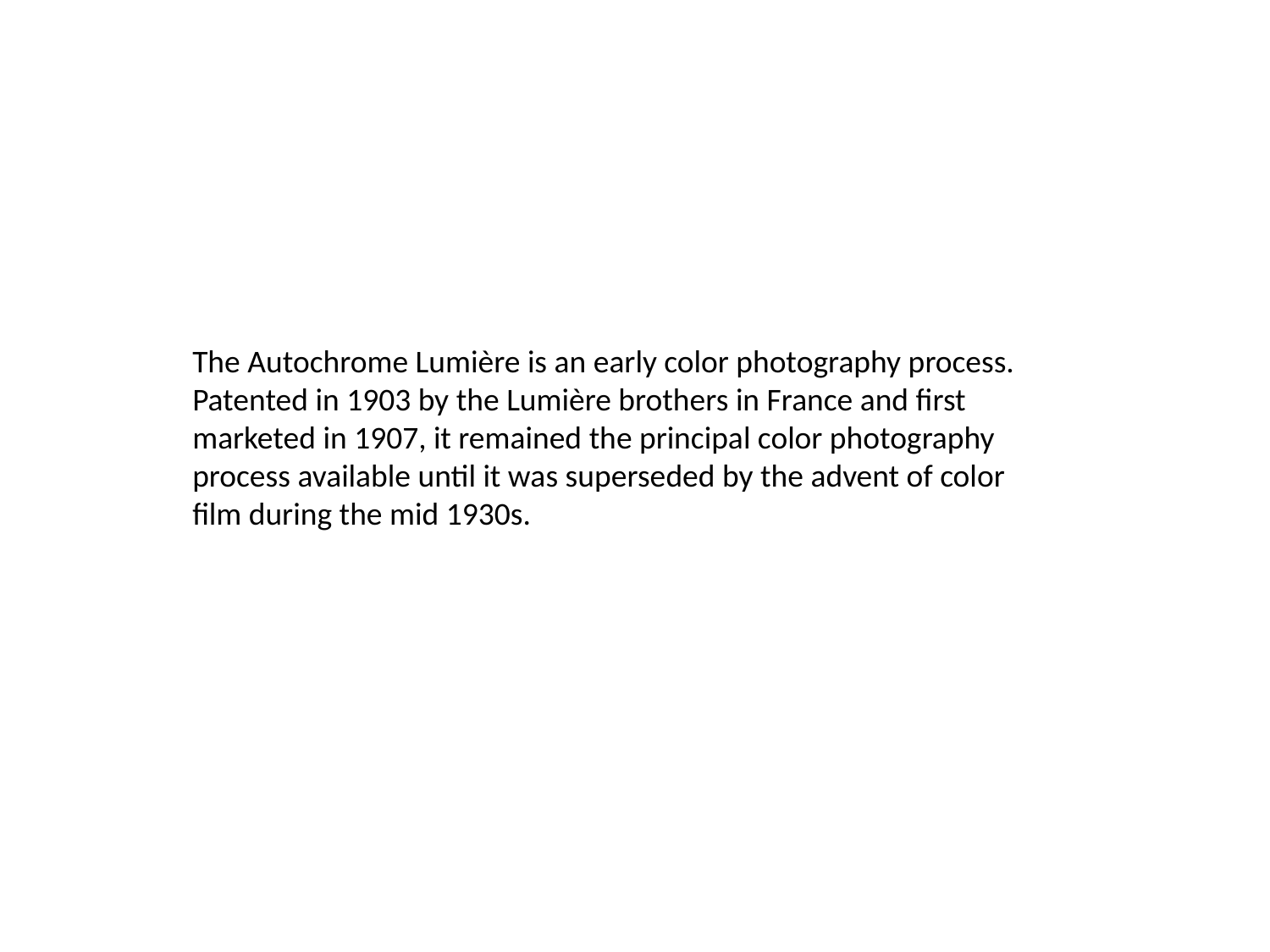

The Autochrome Lumière is an early color photography process. Patented in 1903 by the Lumière brothers in France and first marketed in 1907, it remained the principal color photography process available until it was superseded by the advent of color film during the mid 1930s.